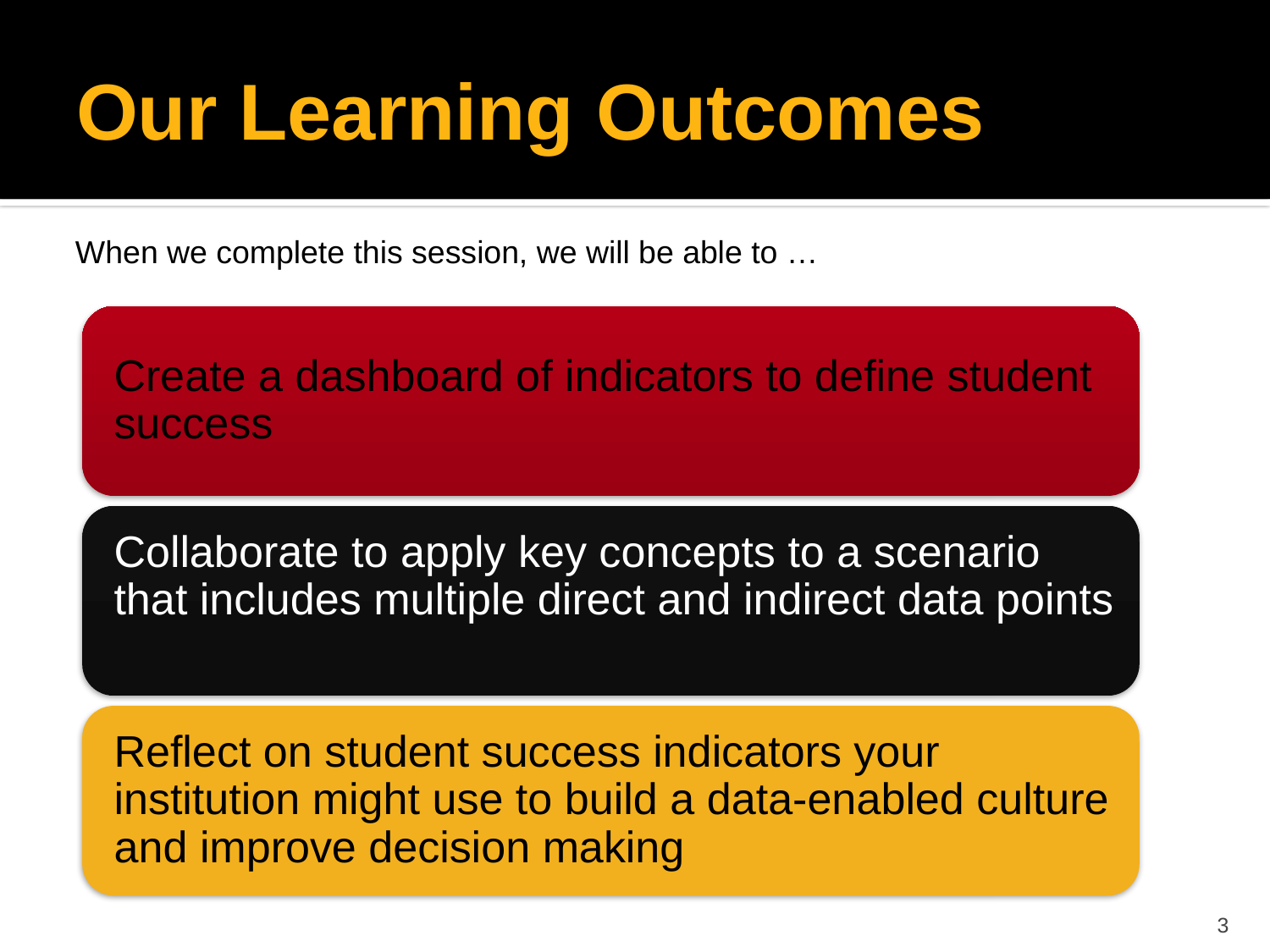

# Our Learning Outcomes
When we complete this session, we will be able to …
Create a dashboard of indicators to define student success
Collaborate to apply key concepts to a scenario that includes multiple direct and indirect data points
Reflect on student success indicators your institution might use to build a data-enabled culture and improve decision making
3